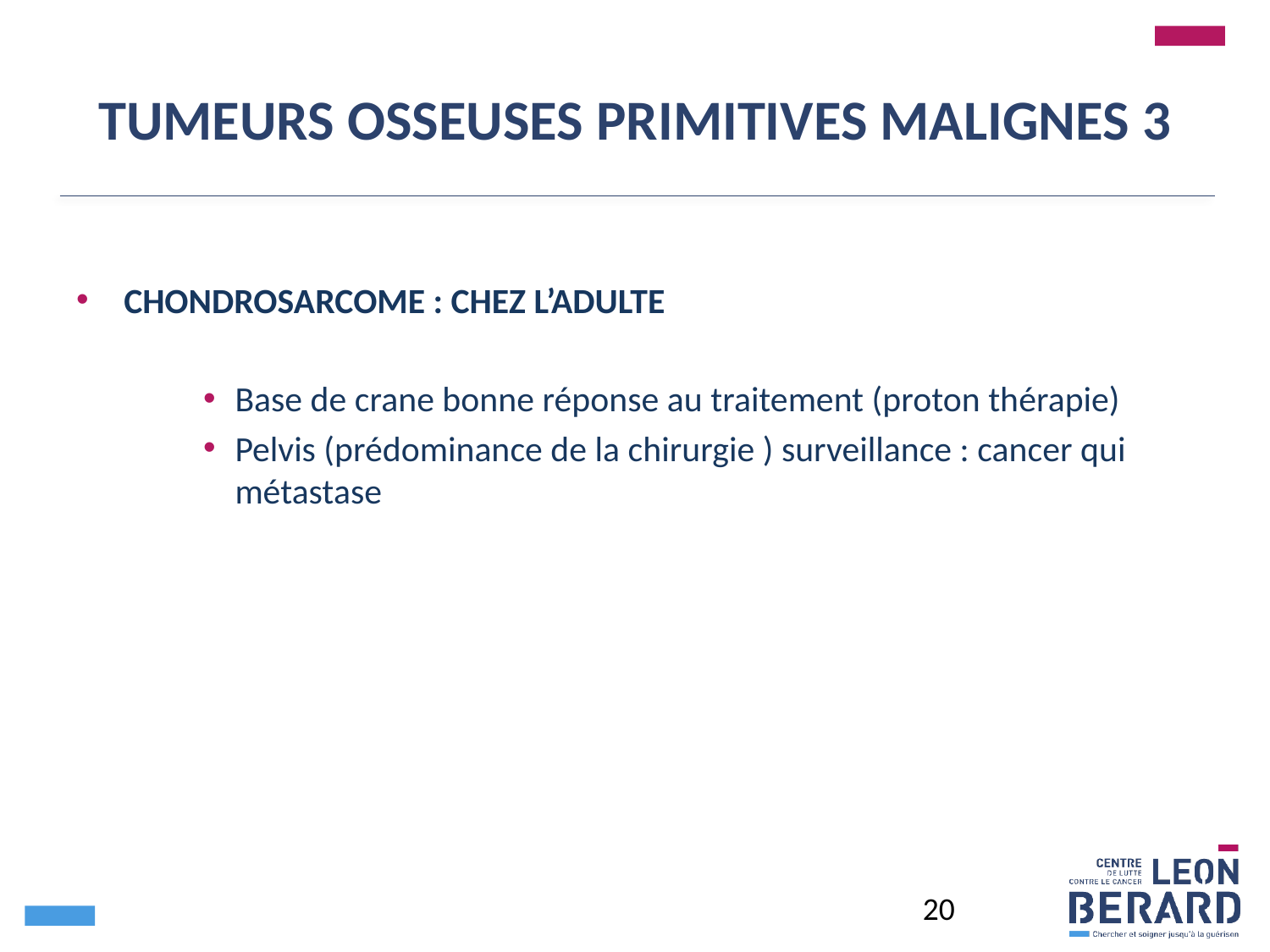

# Tumeurs osseuses primitives malignes 3

Chondrosarcome : chez l’adulte

Base de crane bonne réponse au traitement (proton thérapie)
Pelvis (prédominance de la chirurgie ) surveillance : cancer qui métastase

20